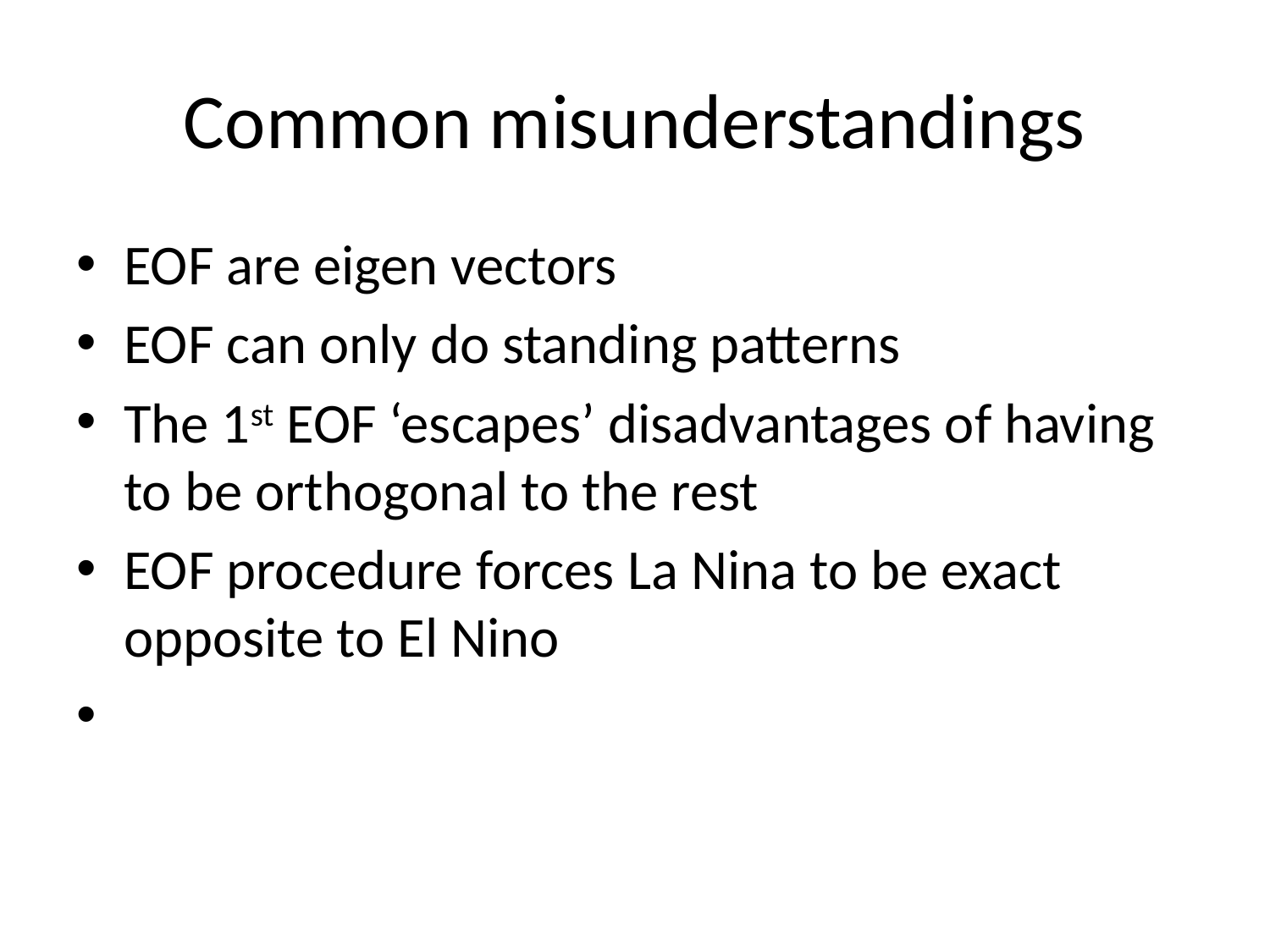

# Common misunderstandings
EOF are eigen vectors
EOF can only do standing patterns
The 1st EOF ‘escapes’ disadvantages of having to be orthogonal to the rest
EOF procedure forces La Nina to be exact opposite to El Nino